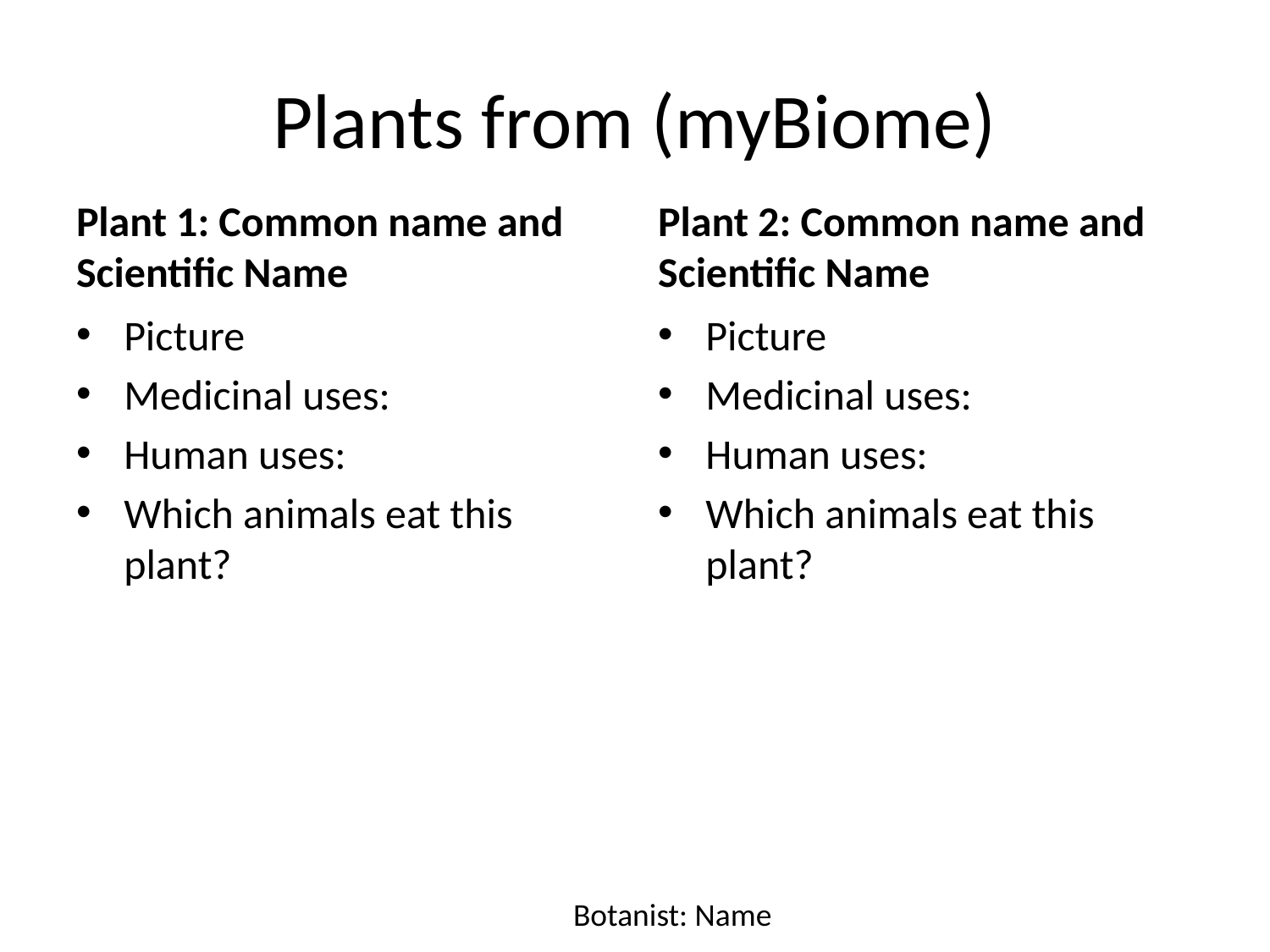

# Plants from (myBiome)
Plant 1: Common name and Scientific Name
Plant 2: Common name and Scientific Name
Picture
Medicinal uses:
Human uses:
Which animals eat this plant?
Picture
Medicinal uses:
Human uses:
Which animals eat this plant?

Botanist: Name